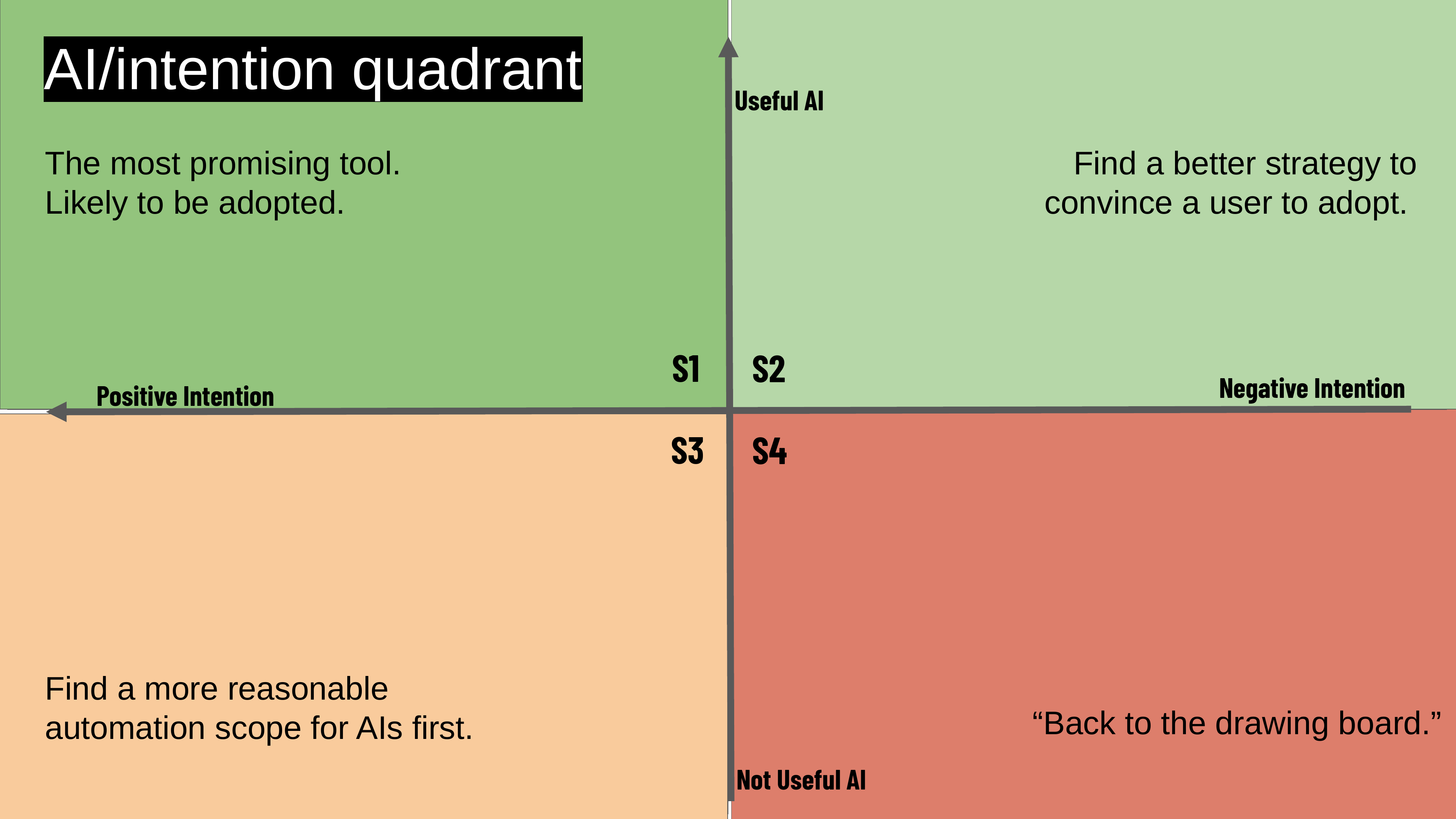

AI/intention quadrant
Useful AI
The most promising tool.
Likely to be adopted.
Find a better strategy to convince a user to adopt.
S1
S2
Negative Intention
Positive Intention

S3
S4

Find a more reasonable automation scope for AIs first.
“Back to the drawing board.”
Not Useful AI